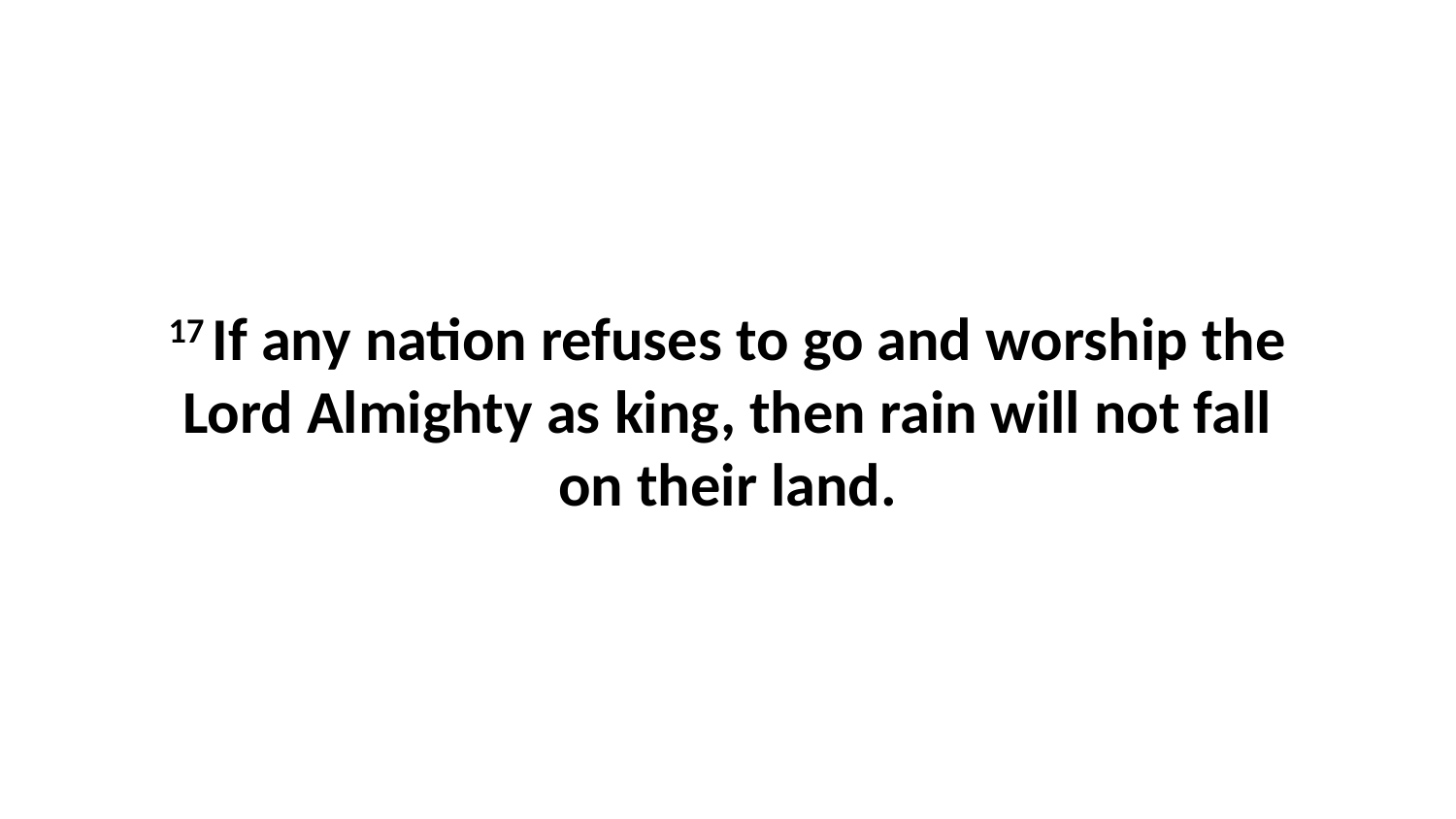

17 If any nation refuses to go and worship the Lord Almighty as king, then rain will not fall on their land.